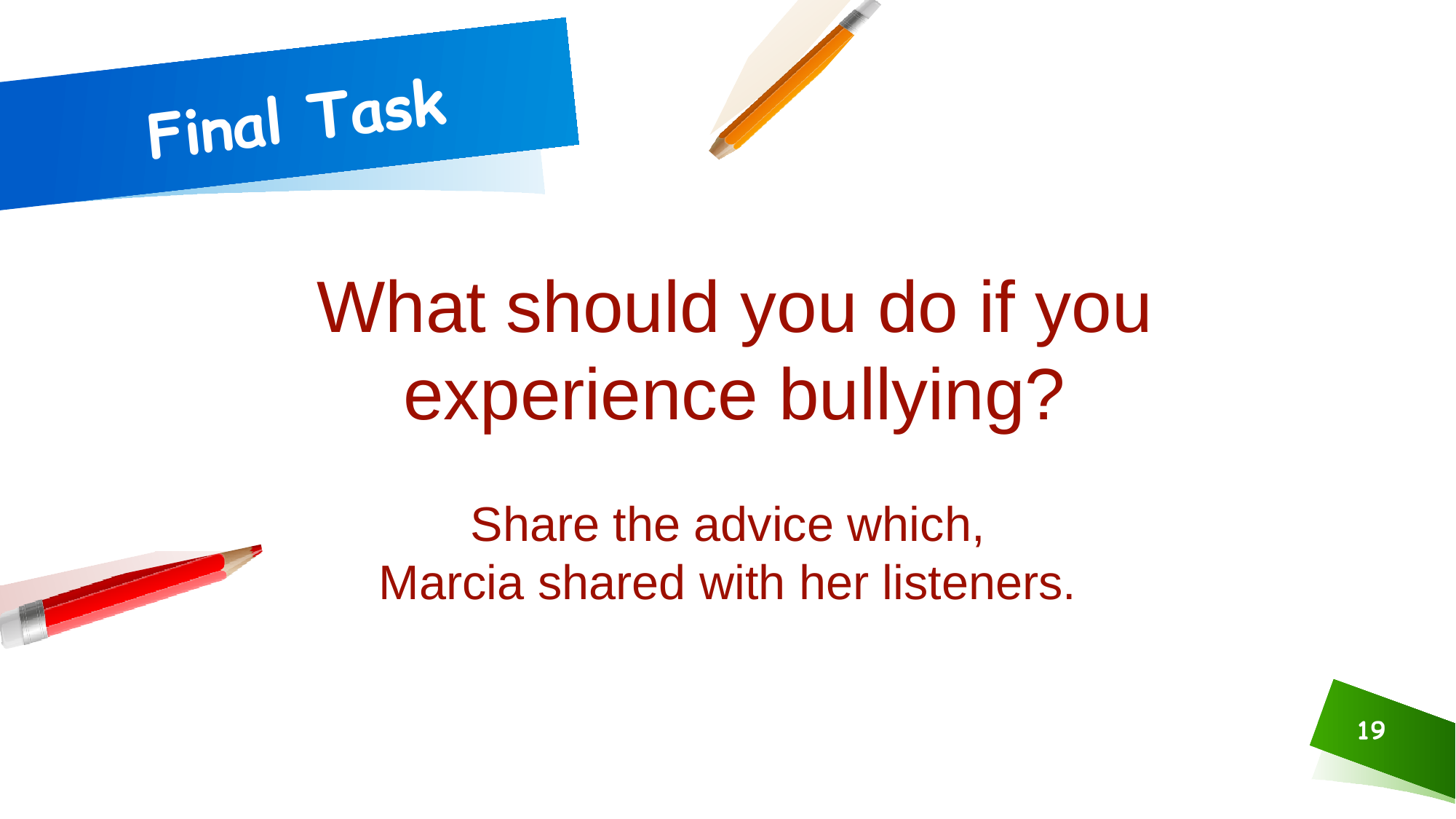

# Final Task
What should you do if you experience bullying?

Share the advice which,
Marcia shared with her listeners.
19